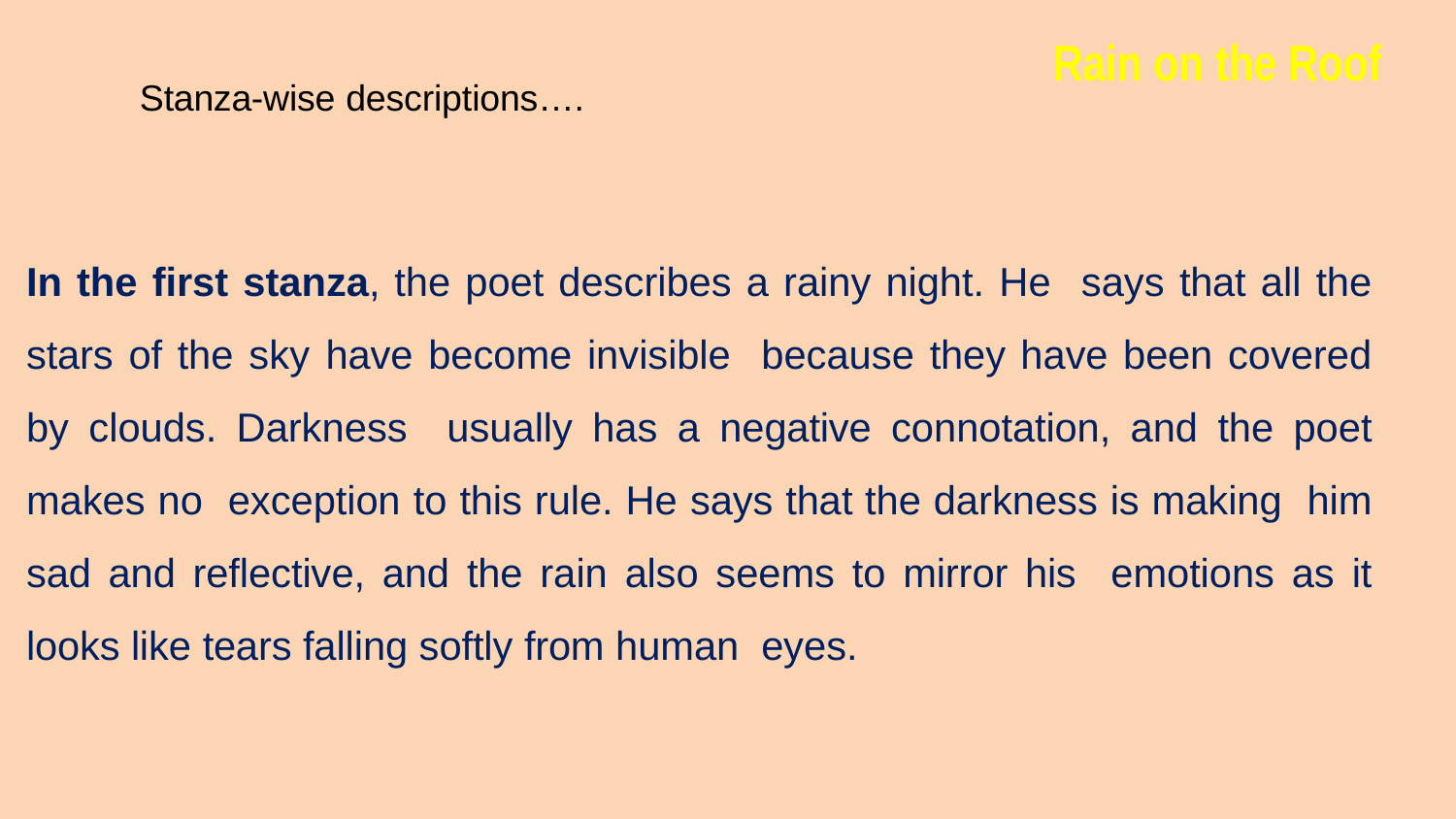

# Rain on the Roof
Stanza-wise descriptions….
In the first stanza, the poet describes a rainy night. He  says that all the stars of the sky have become invisible  because they have been covered by clouds. Darkness  usually has a negative connotation, and the poet makes no  exception to this rule. He says that the darkness is making  him sad and reflective, and the rain also seems to mirror his  emotions as it looks like tears falling softly from human  eyes.